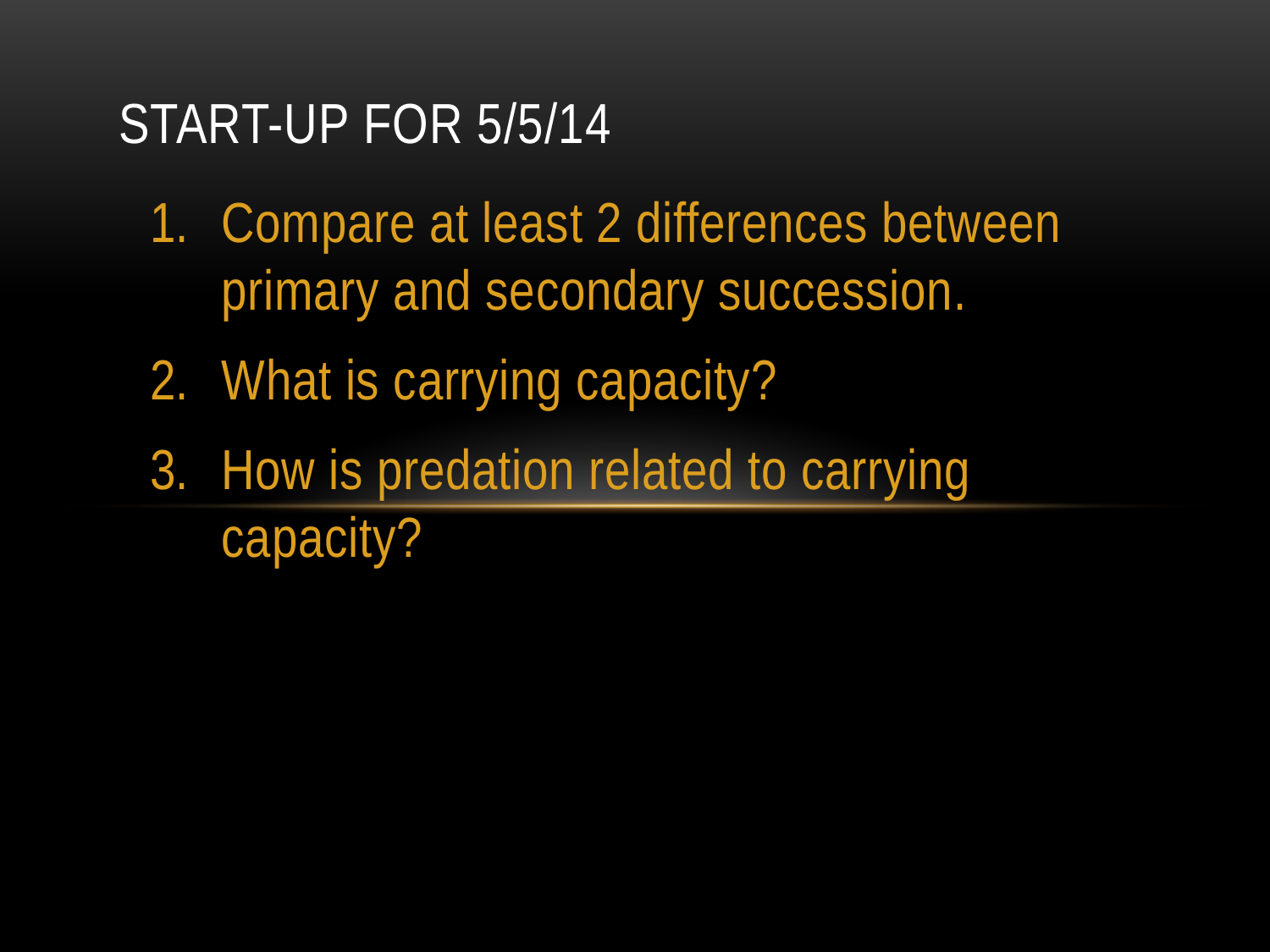

# Start-up for 5/5/14
Compare at least 2 differences between primary and secondary succession.
What is carrying capacity?
How is predation related to carrying capacity?